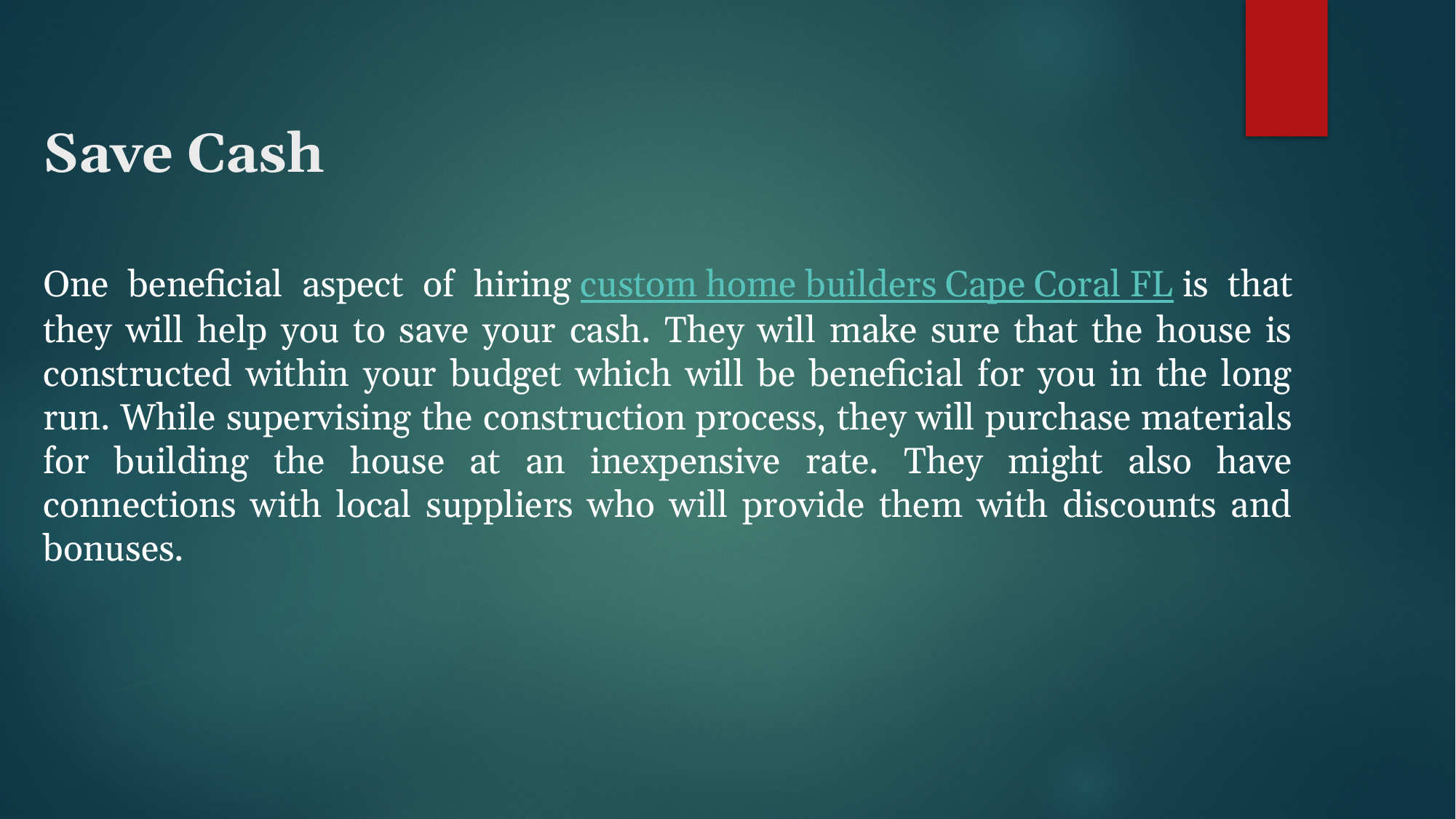

# Save Cash
One beneficial aspect of hiring custom home builders Cape Coral FL is that they will help you to save your cash. They will make sure that the house is constructed within your budget which will be beneficial for you in the long run. While supervising the construction process, they will purchase materials for building the house at an inexpensive rate. They might also have connections with local suppliers who will provide them with discounts and bonuses.